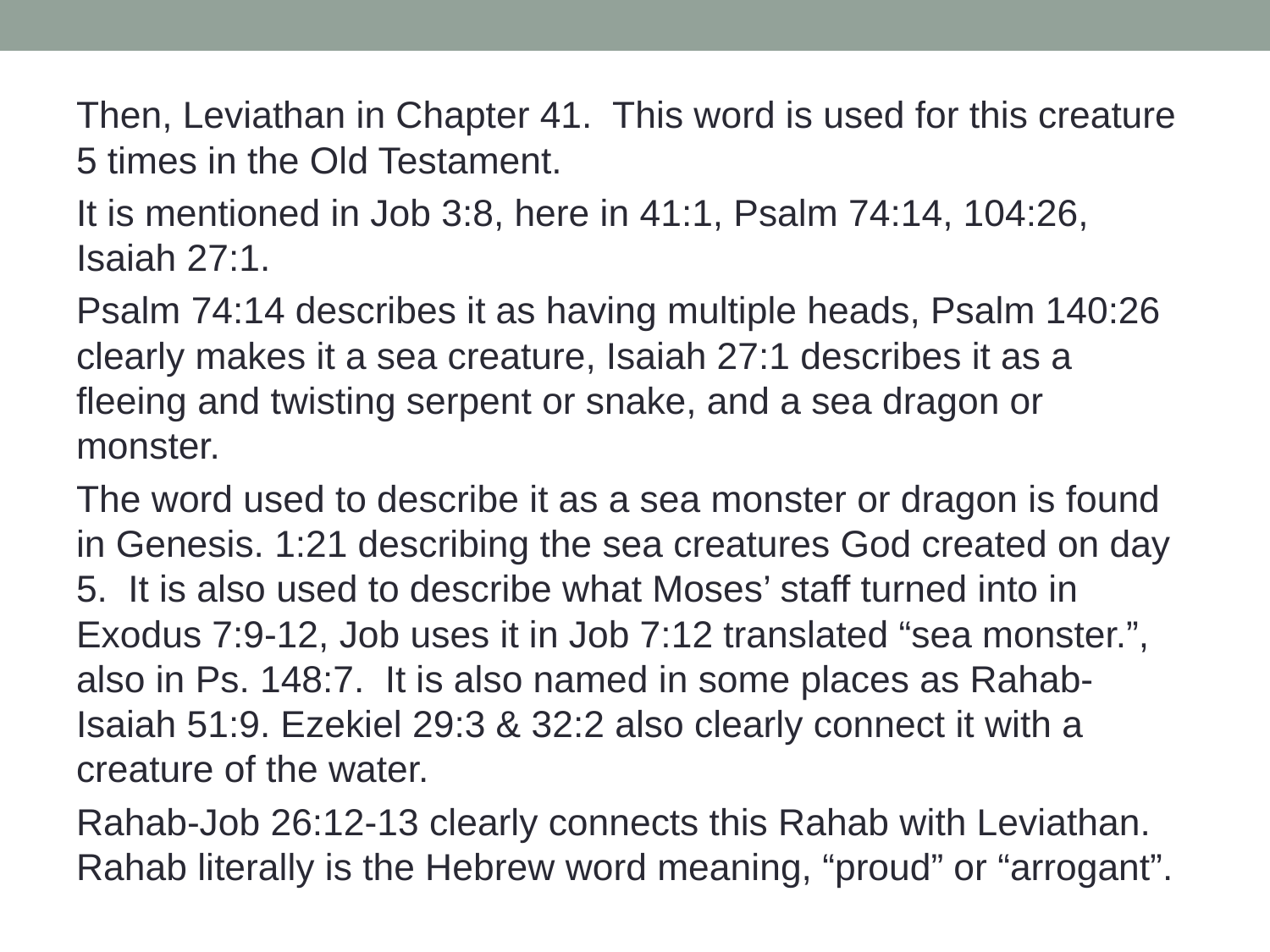

Then, Leviathan in Chapter 41.  This word is used for this creature 5 times in the Old Testament.
It is mentioned in Job 3:8, here in 41:1, Psalm 74:14, 104:26, Isaiah 27:1.
Psalm 74:14 describes it as having multiple heads, Psalm 140:26 clearly makes it a sea creature, Isaiah 27:1 describes it as a fleeing and twisting serpent or snake, and a sea dragon or monster.
The word used to describe it as a sea monster or dragon is found in Genesis. 1:21 describing the sea creatures God created on day 5.  It is also used to describe what Moses’ staff turned into in Exodus 7:9-12, Job uses it in Job 7:12 translated “sea monster.”, also in Ps. 148:7.  It is also named in some places as Rahab-Isaiah 51:9. Ezekiel 29:3 & 32:2 also clearly connect it with a creature of the water.
Rahab-Job 26:12-13 clearly connects this Rahab with Leviathan.  Rahab literally is the Hebrew word meaning, “proud” or “arrogant”.